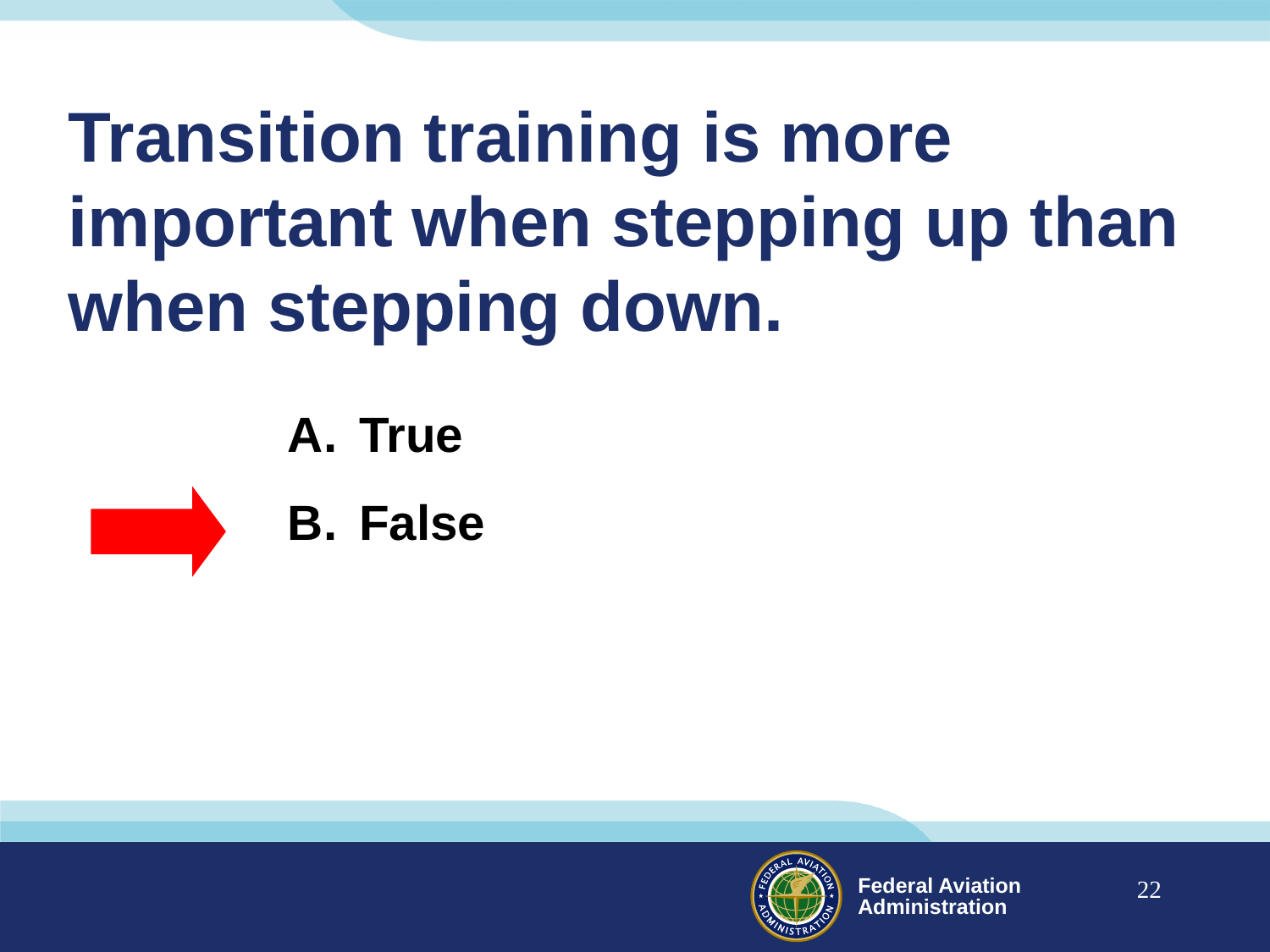

# Transition training is more important when stepping up than when stepping down.
True
False

22